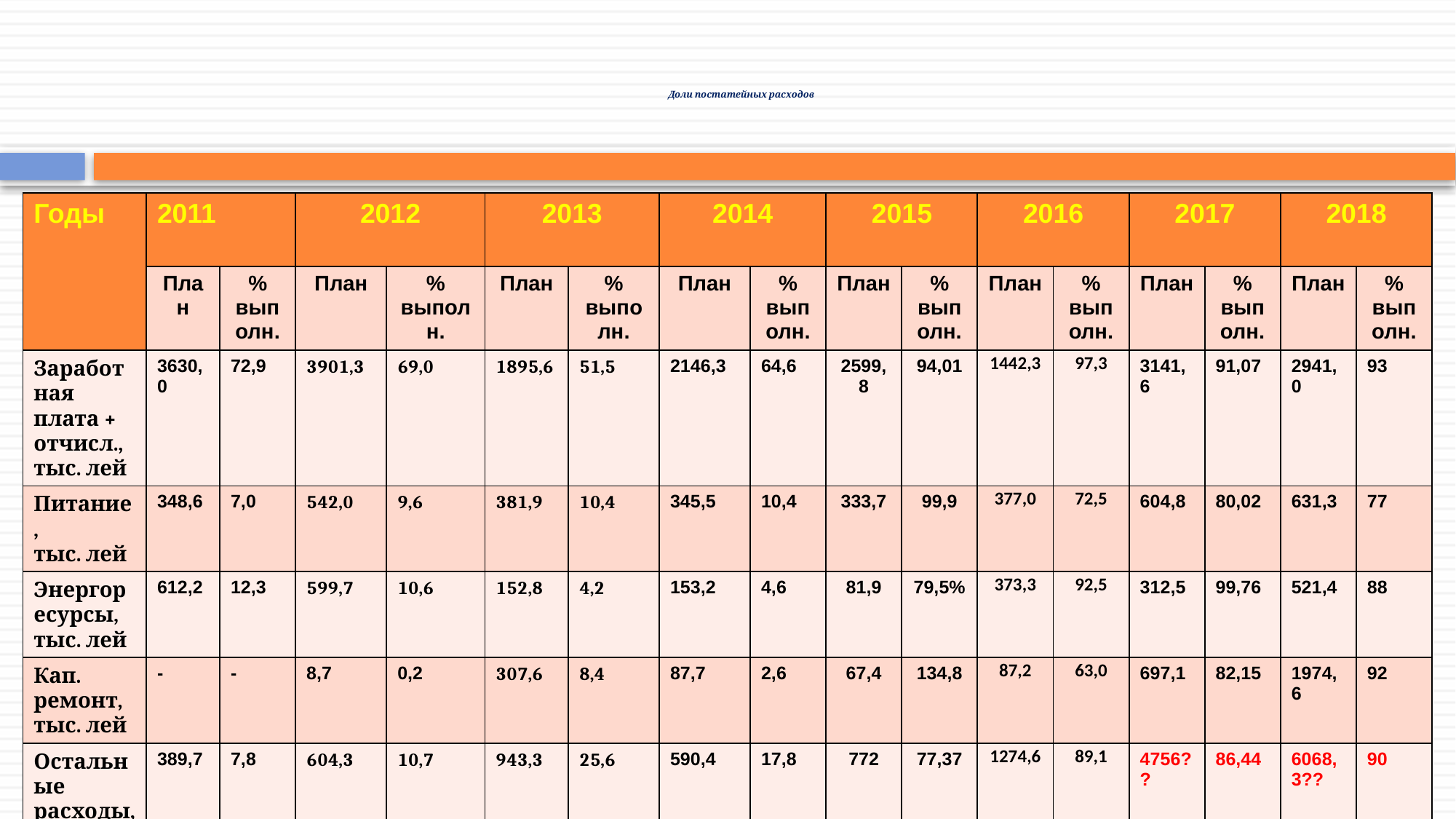

# Доли постатейных расходов
| Годы | 2011 |  | 2012 |  | 2013 |  | 2014 |  | 2015 |  | 2016 |  | 2017 |  | 2018 |  |
| --- | --- | --- | --- | --- | --- | --- | --- | --- | --- | --- | --- | --- | --- | --- | --- | --- |
|  | План | % выполн. | План | % выполн. | План | % выполн. | План | % выполн. | План | % выполн. | План | % выполн. | План | % выполн. | План | % выполн. |
| Заработная плата + отчисл., тыс. лей | 3630,0 | 72,9 | 3901,3 | 69,0 | 1895,6 | 51,5 | 2146,3 | 64,6 | 2599,8 | 94,01 | 1442,3 | 97,3 | 3141,6 | 91,07 | 2941,0 | 93 |
| Питание, тыс. лей | 348,6 | 7,0 | 542,0 | 9,6 | 381,9 | 10,4 | 345,5 | 10,4 | 333,7 | 99,9 | 377,0 | 72,5 | 604,8 | 80,02 | 631,3 | 77 |
| Энергоресурсы, тыс. лей | 612,2 | 12,3 | 599,7 | 10,6 | 152,8 | 4,2 | 153,2 | 4,6 | 81,9 | 79,5% | 373,3 | 92,5 | 312,5 | 99,76 | 521,4 | 88 |
| Кап. ремонт, тыс. лей | - | - | 8,7 | 0,2 | 307,6 | 8,4 | 87,7 | 2,6 | 67,4 | 134,8 | 87,2 | 63,0 | 697,1 | 82,15 | 1974,6 | 92 |
| Остальные расходы, тыс. лей | 389,7 | 7,8 | 604,3 | 10,7 | 943,3 | 25,6 | 590,4 | 17,8 | 772 | 77,37 | 1274,6 | 89,1 | 4756?? | 86,44 | 6068,3?? | 90 |